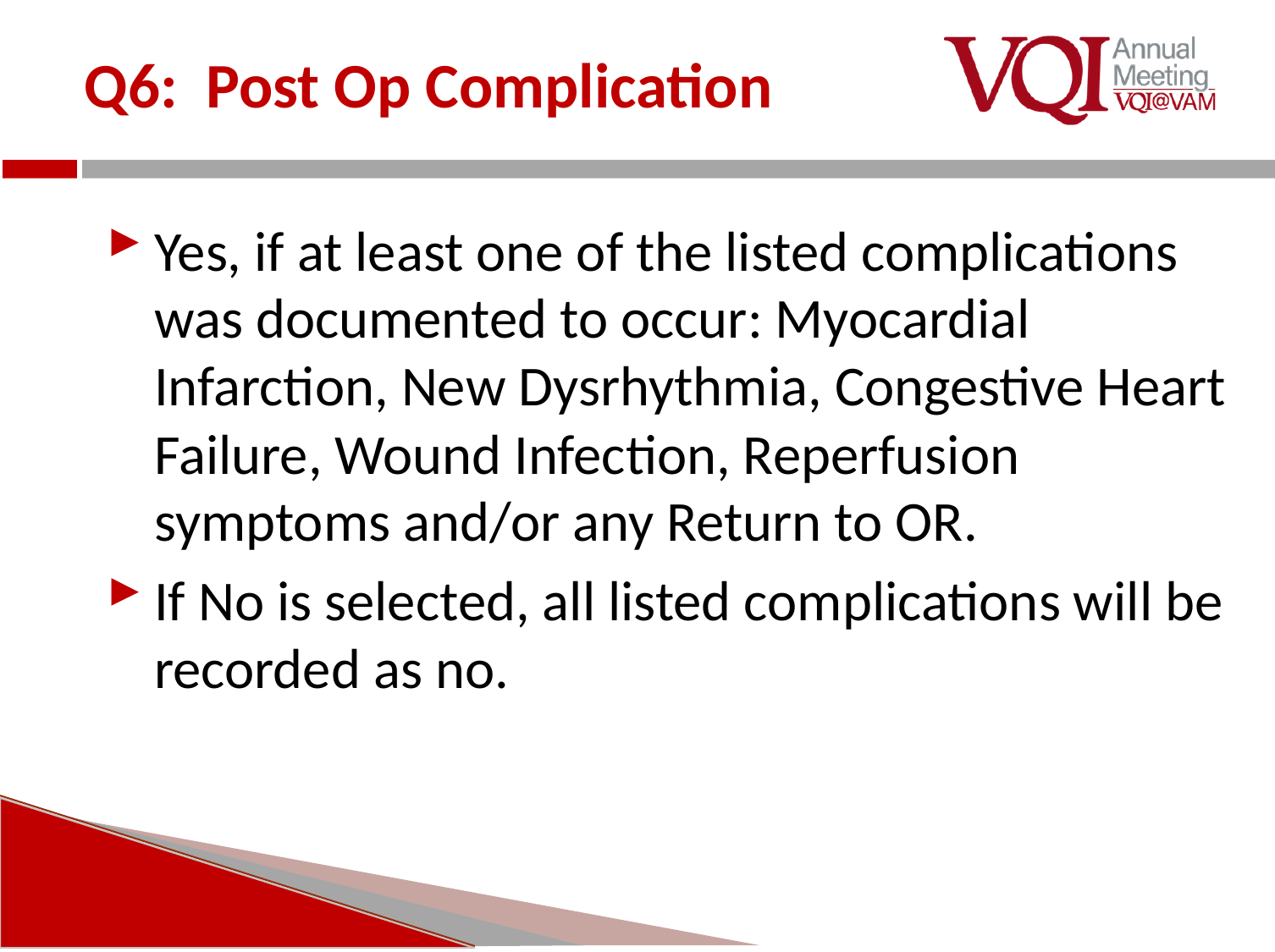

# Q6:  Post Op Complication
Yes, if at least one of the listed complications was documented to occur: Myocardial Infarction, New Dysrhythmia, Congestive Heart Failure, Wound Infection, Reperfusion symptoms and/or any Return to OR.
If No is selected, all listed complications will be recorded as no.